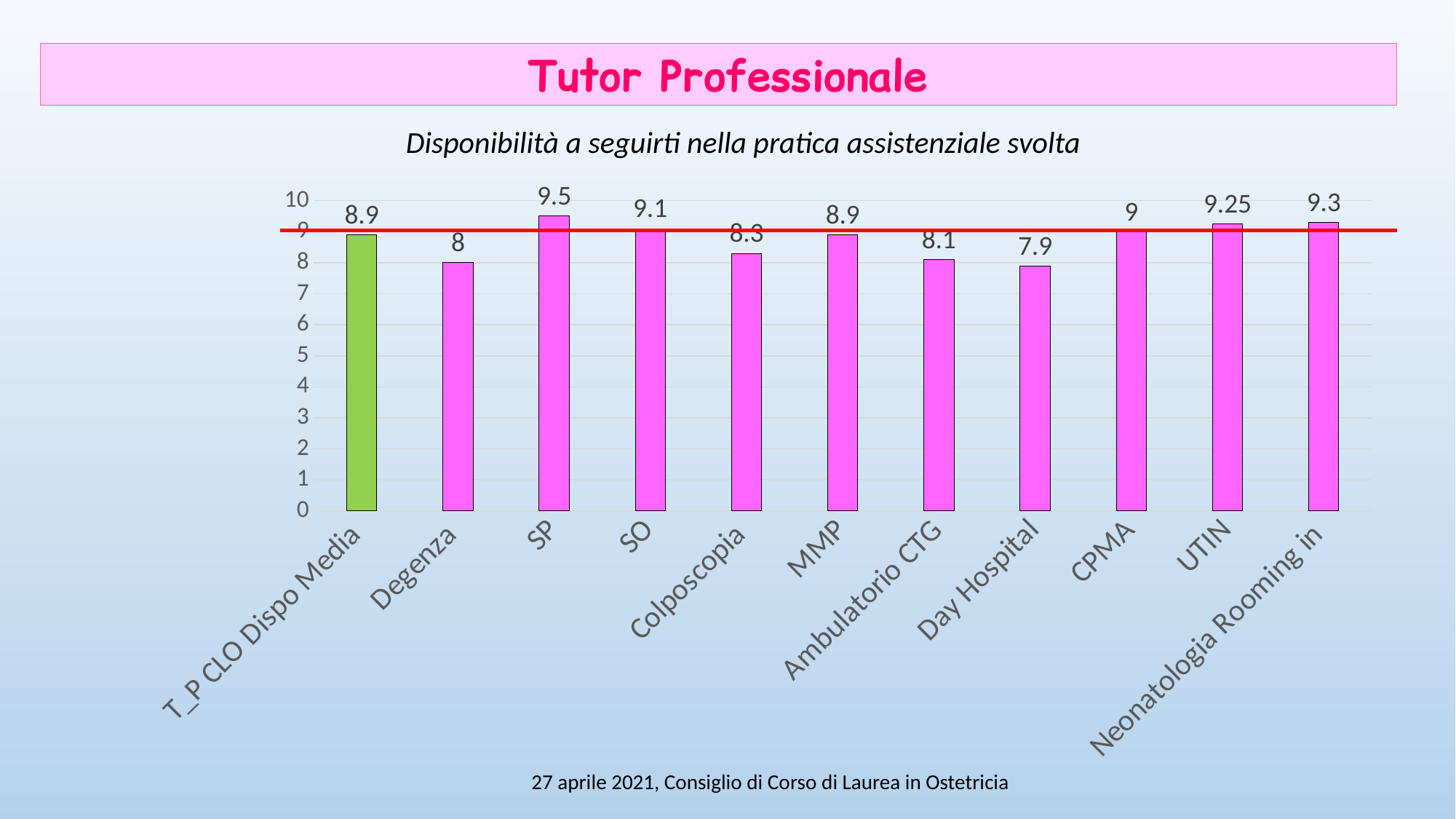

Tutor Professionale
Disponibilità a seguirti nella pratica assistenziale svolta

### Chart

| Category |  |
|---|---|
| T_P CLO Dispo Media  | 8.9 |
| Degenza  | 8.0 |
| SP | 9.5 |
| SO | 9.1 |
| Colposcopia  | 8.3 |
| MMP | 8.9 |
| Ambulatorio CTG | 8.1 |
| Day Hospital | 7.9 |
| CPMA | 9.0 |
| UTIN | 9.25 |
| Neonatologia Rooming in  | 9.3 |
 27 aprile 2021, Consiglio di Corso di Laurea in Ostetricia